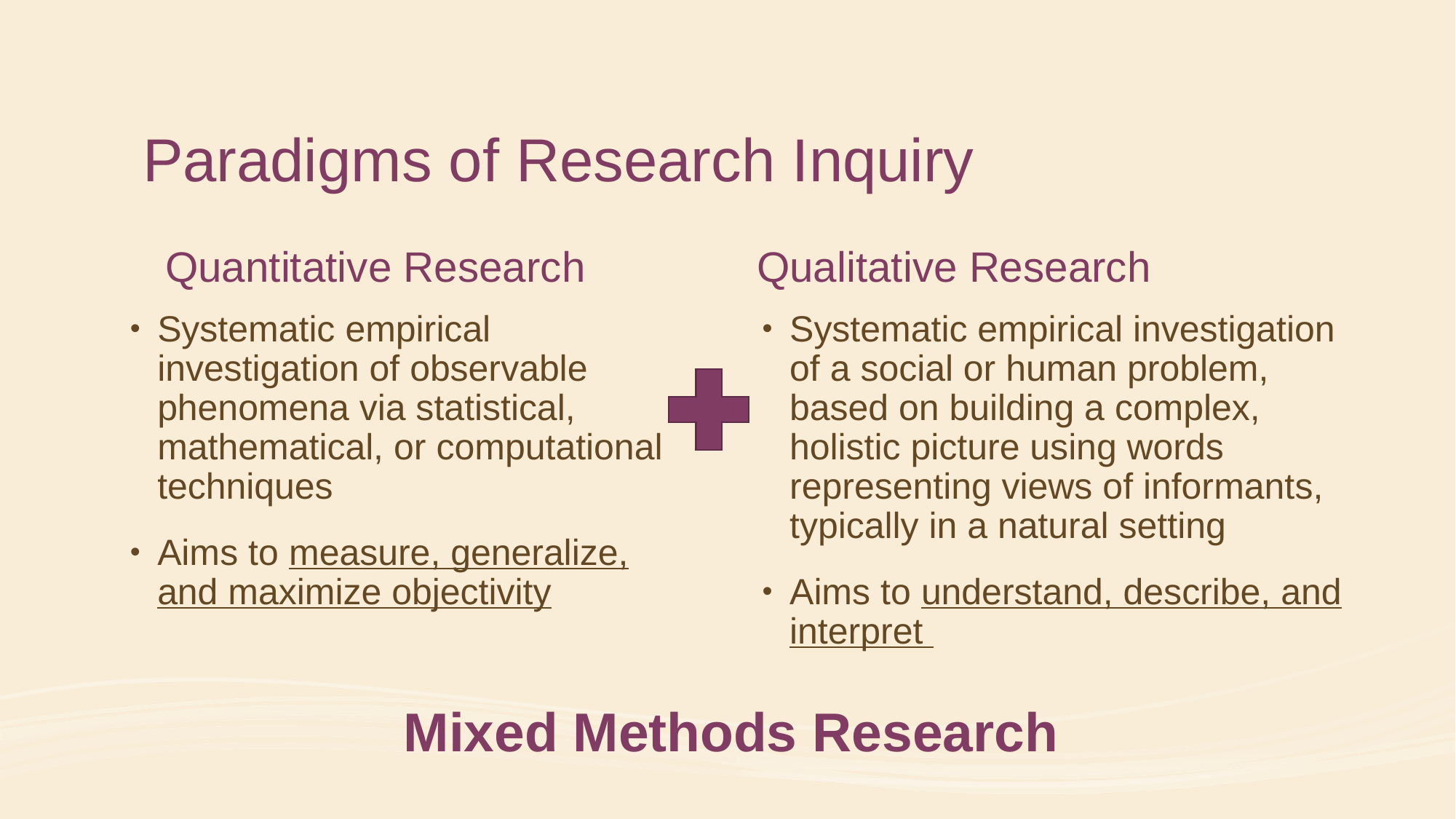

Paradigms of Research Inquiry
Quantitative Research
Qualitative Research
Systematic empirical investigation of observable phenomena via statistical, mathematical, or computational techniques
Aims to measure, generalize, and maximize objectivity

Systematic empirical investigation of a social or human problem, based on building a complex, holistic picture using words representing views of informants, typically in a natural setting
Aims to understand, describe, and interpret

# Mixed Methods Research